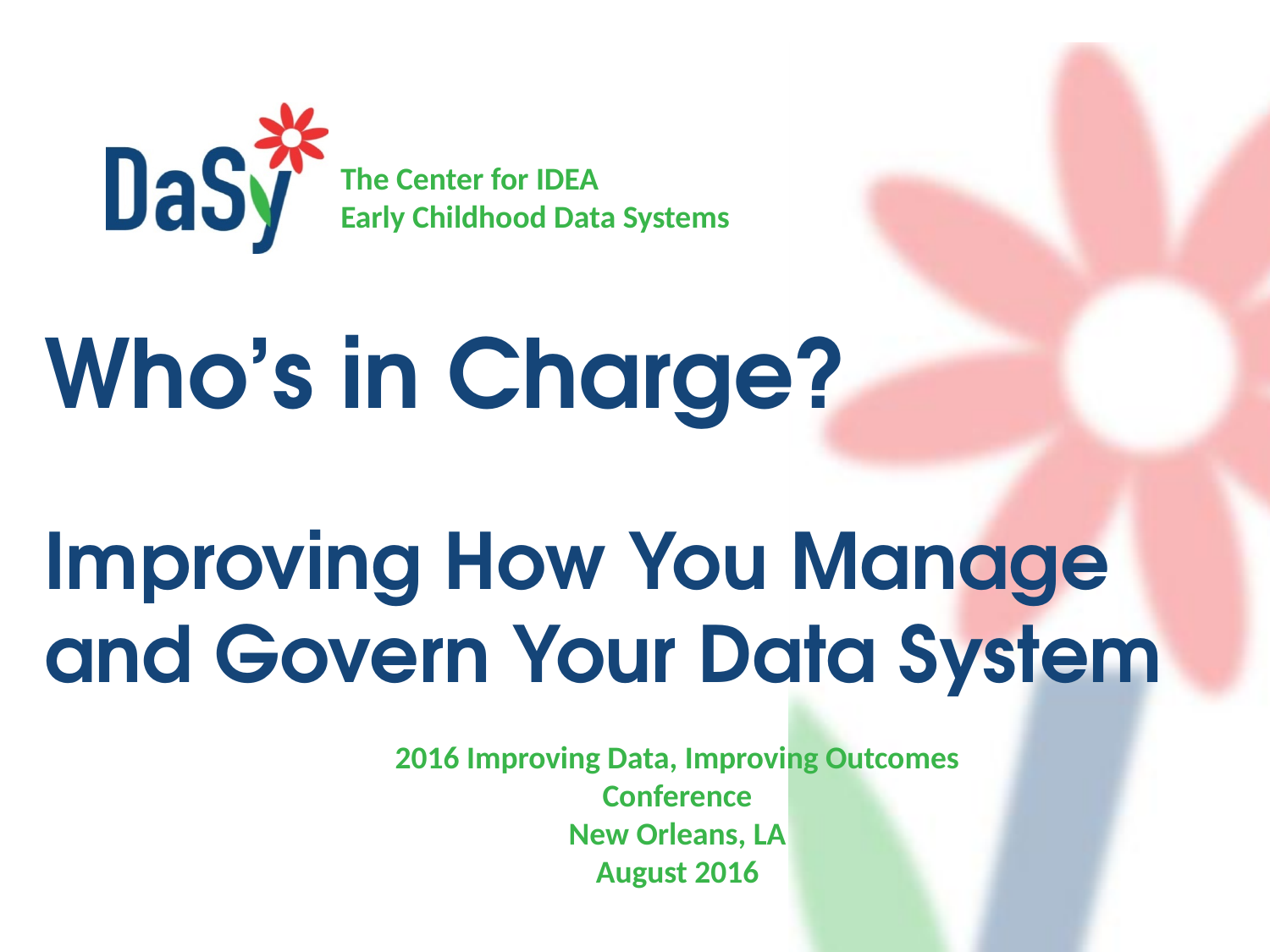

Who’s in Charge?

Improving How You Manage and Govern Your Data System
2016 Improving Data, Improving Outcomes Conference
New Orleans, LA
August 2016